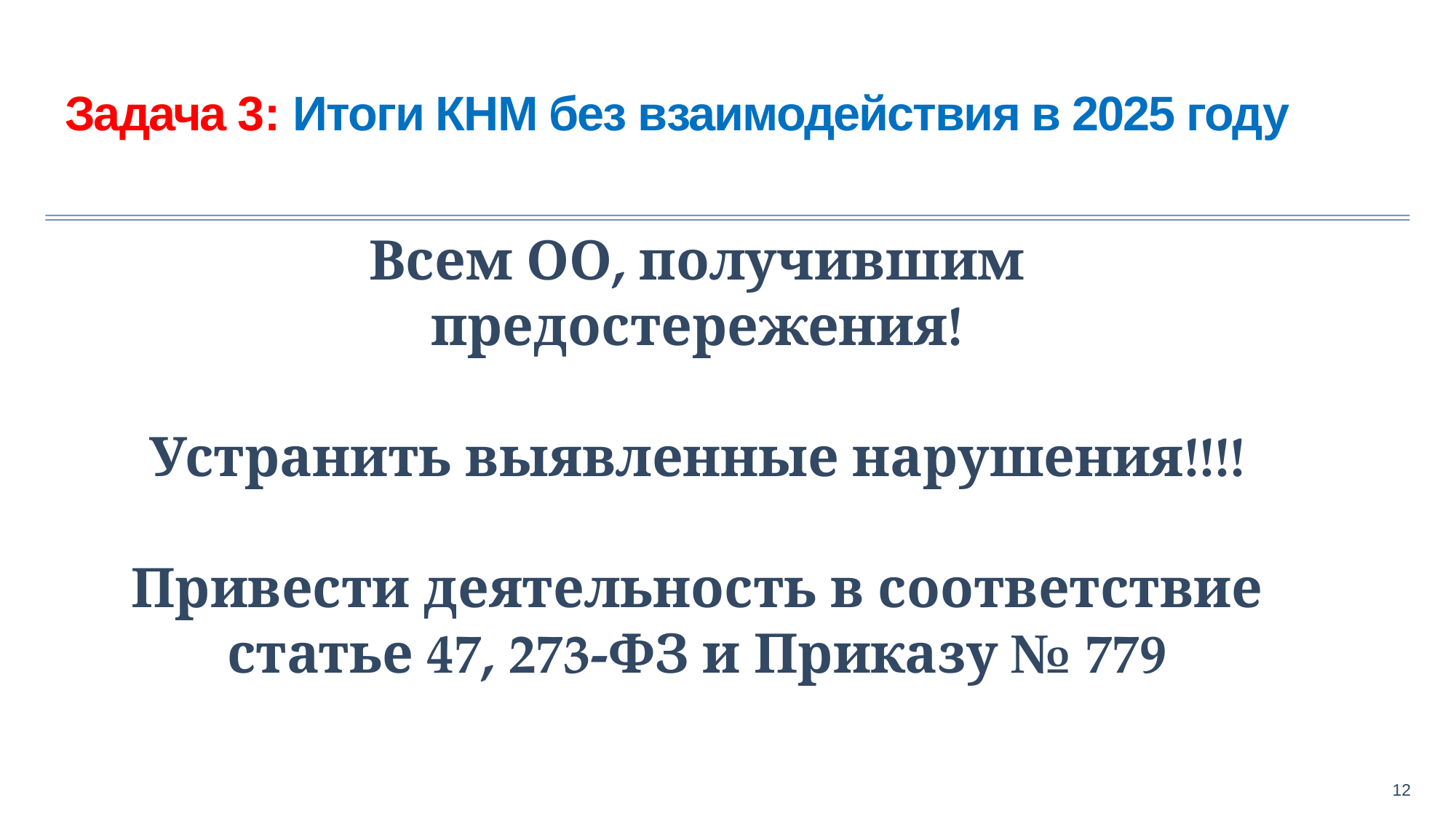

# Задача 3: Итоги КНМ без взаимодействия в 2025 году
Всем ОО, получившим предостережения!

Устранить выявленные нарушения!!!!

Привести деятельность в соответствие статье 47, 273-ФЗ и Приказу № 779
12